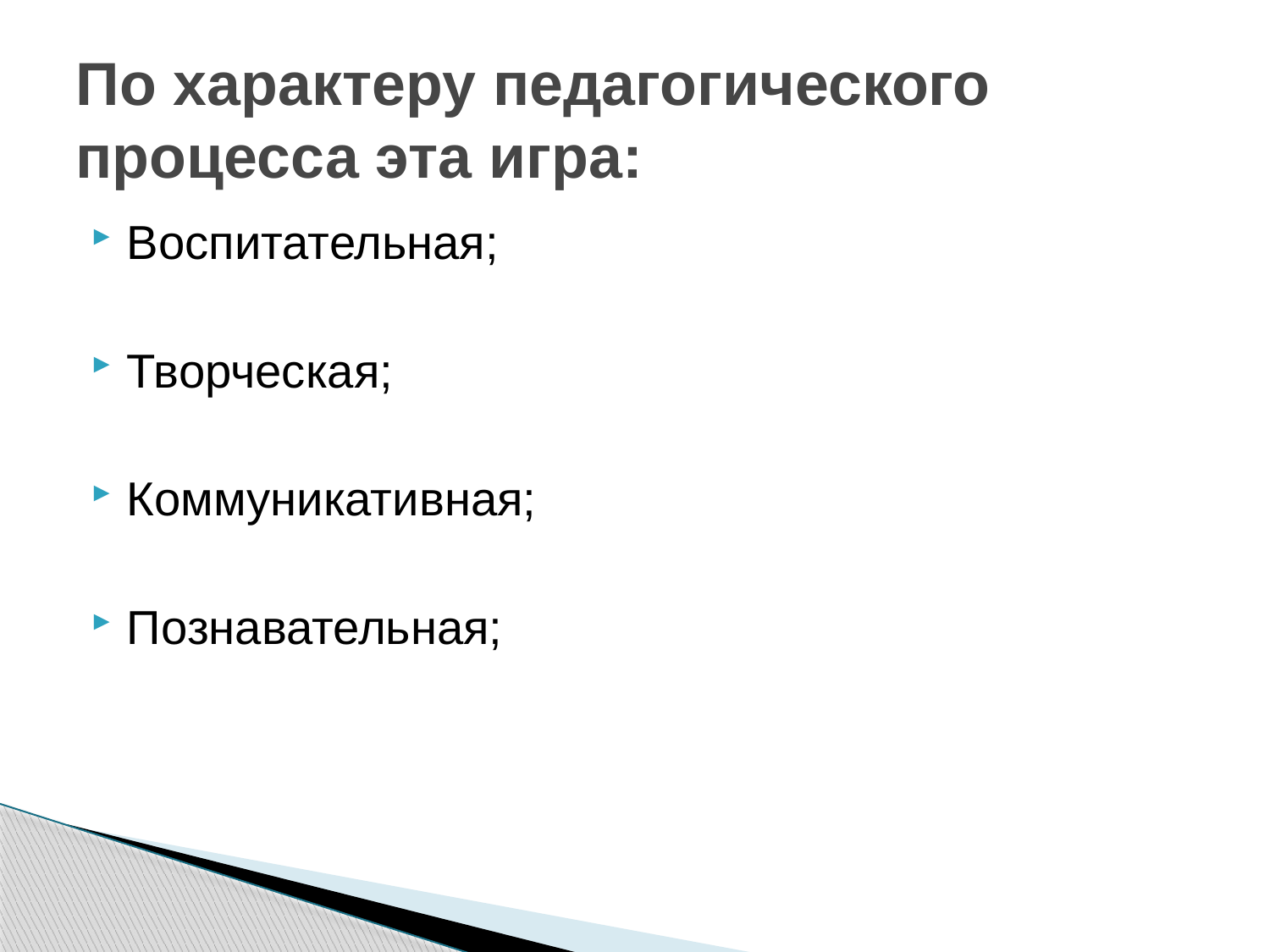

# По характеру педагогического процесса эта игра:
Воспитательная;

Творческая;

Коммуникативная;

Познавательная;